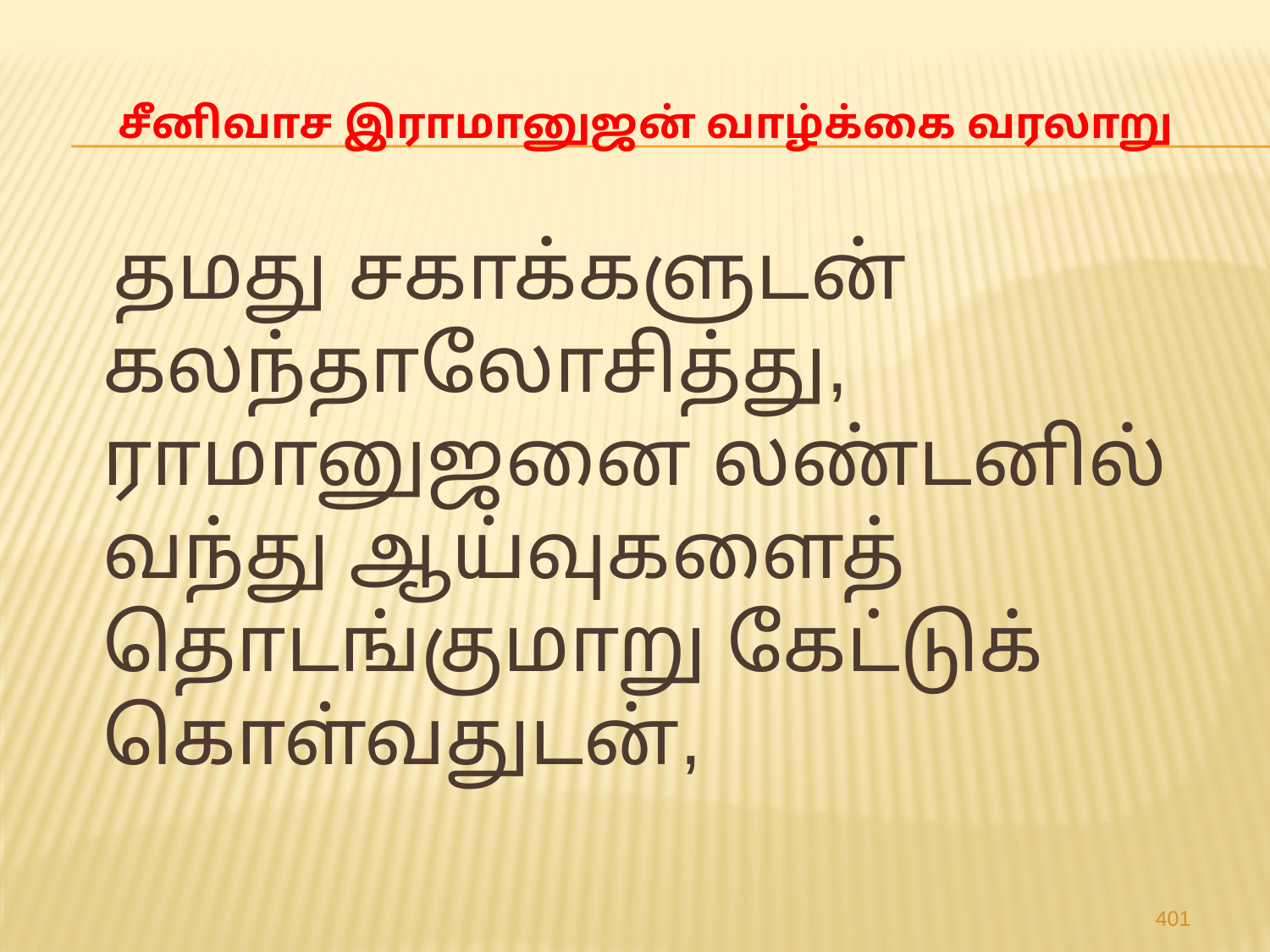

# சீனிவாச இராமானுஜன் வாழ்க்கை வரலாறு
    தமது சகாக்களுடன் கலந்தாலோசித்து, ராமானுஜனை லண்டனில் வந்து ஆய்வுகளைத் தொடங்குமாறு கேட்டுக் கொள்வதுடன்,

401